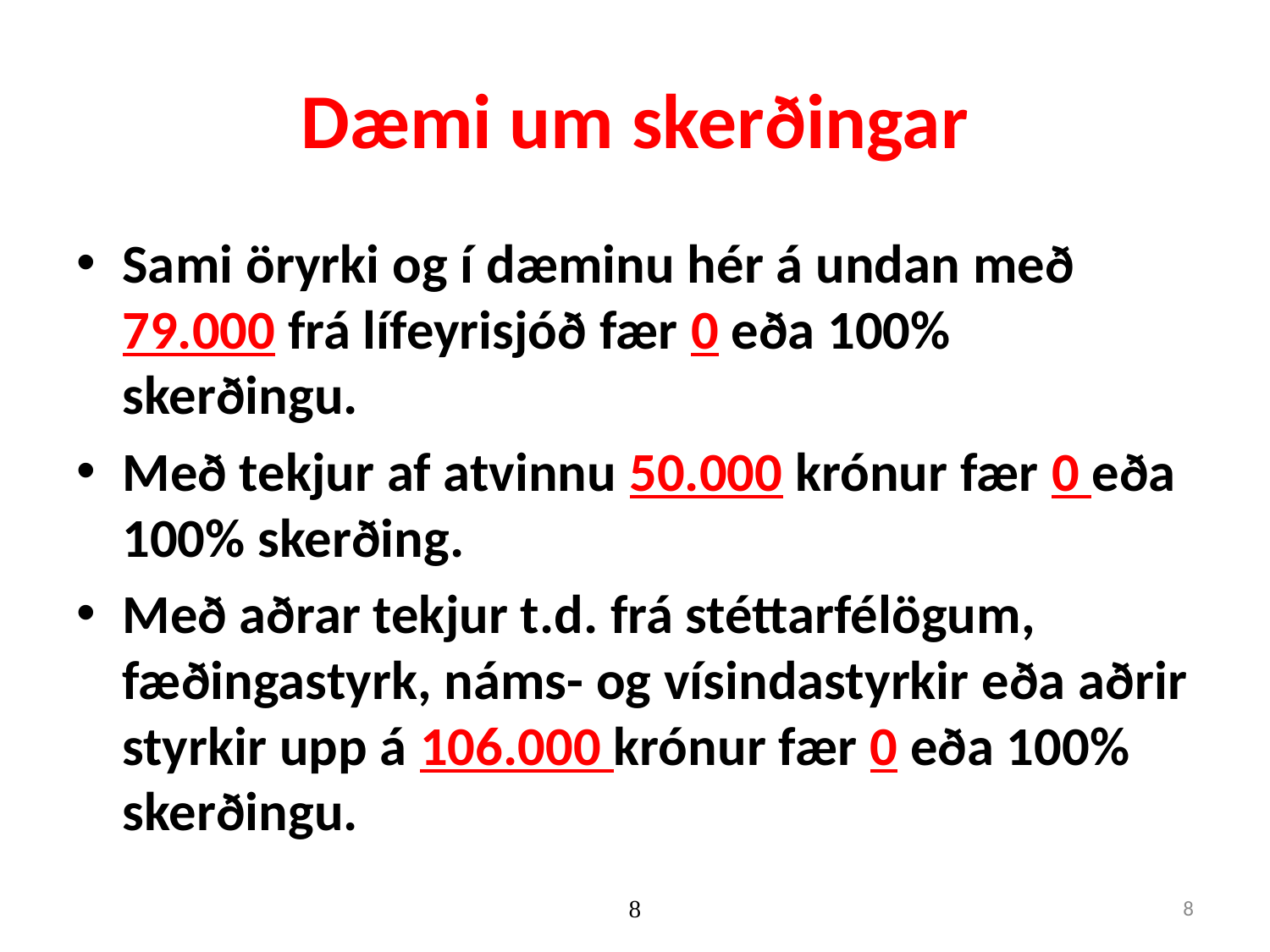

# Dæmi um skerðingar
Sami öryrki og í dæminu hér á undan með 79.000 frá lífeyrisjóð fær 0 eða 100% skerðingu.
Með tekjur af atvinnu 50.000 krónur fær 0 eða 100% skerðing.
Með aðrar tekjur t.d. frá stéttarfélögum, fæðingastyrk, náms- og vísindastyrkir eða aðrir styrkir upp á 106.000 krónur fær 0 eða 100% skerðingu.

8
8